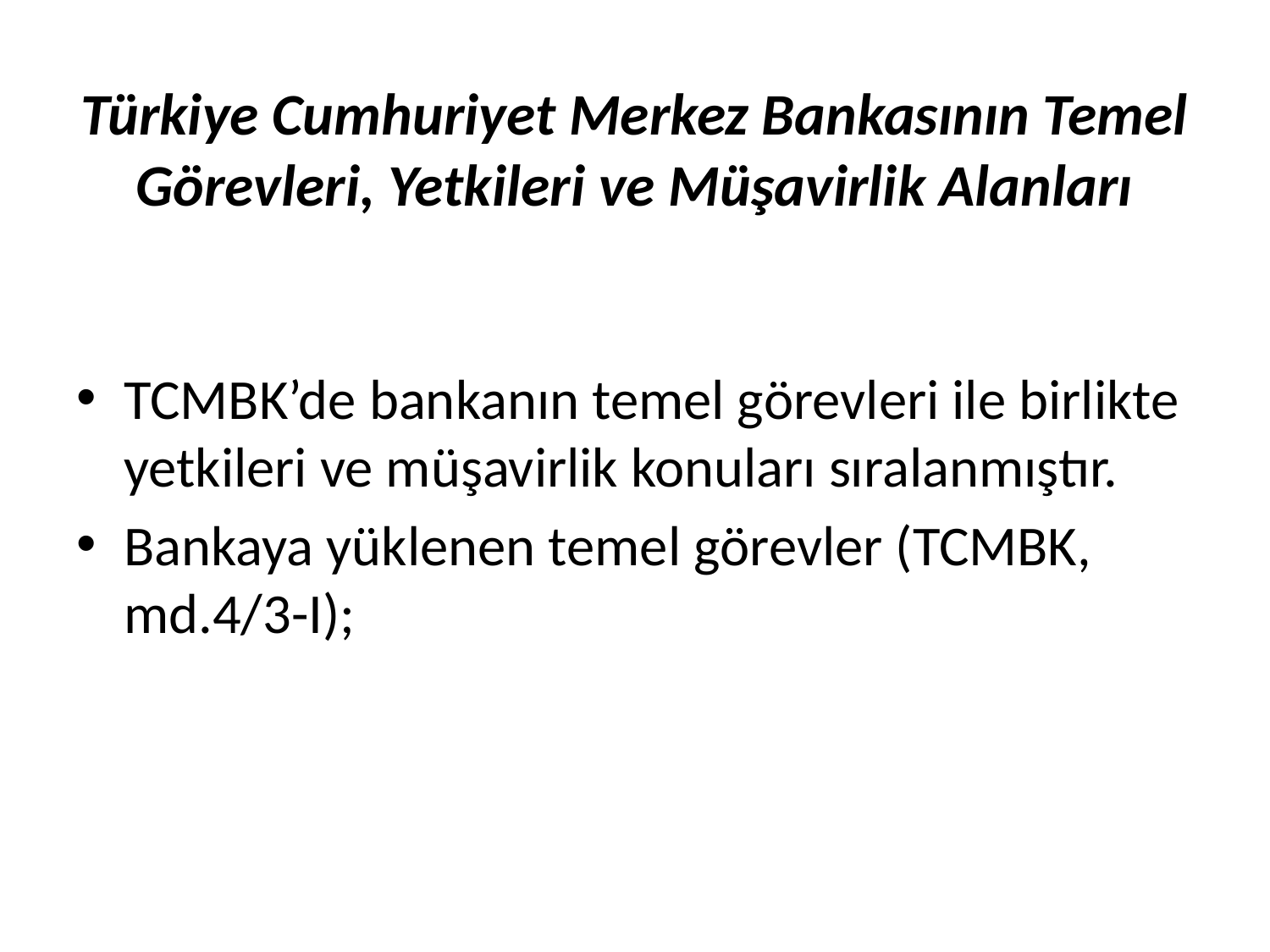

# Türkiye Cumhuriyet Merkez Bankasının Temel Görevleri, Yetkileri ve Müşavirlik Alanları
TCMBK’de bankanın temel görevleri ile birlikte yetkileri ve müşavirlik konuları sıralanmıştır.
Bankaya yüklenen temel görevler (TCMBK, md.4/3-I);